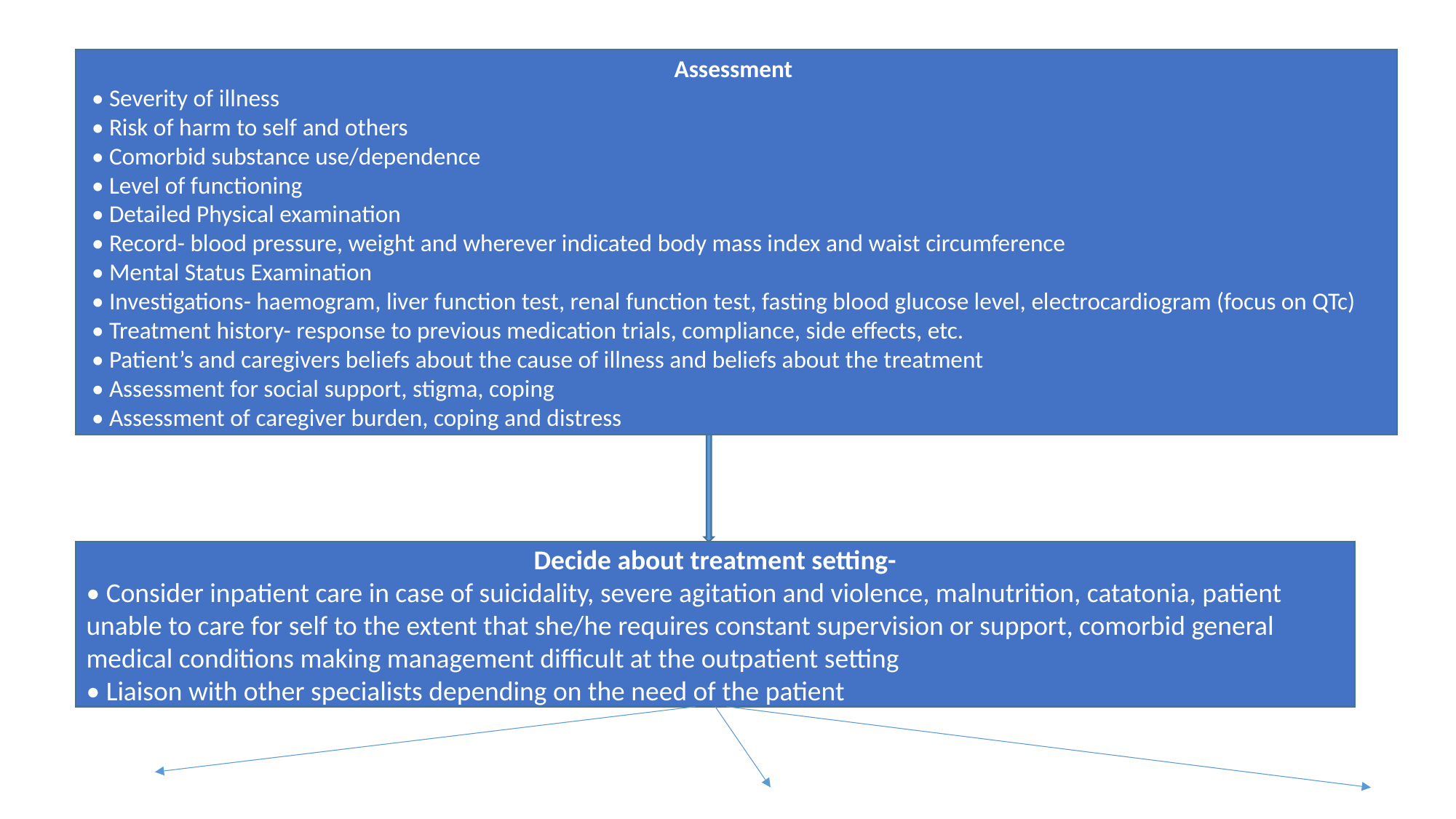

Assessment
 • Severity of illness
 • Risk of harm to self and others
 • Comorbid substance use/dependence
 • Level of functioning
 • Detailed Physical examination
 • Record- blood pressure, weight and wherever indicated body mass index and waist circumference
 • Mental Status Examination
 • Investigations- haemogram, liver function test, renal function test, fasting blood glucose level, electrocardiogram (focus on QTc)
 • Treatment history- response to previous medication trials, compliance, side effects, etc.
 • Patient’s and caregivers beliefs about the cause of illness and beliefs about the treatment
 • Assessment for social support, stigma, coping
 • Assessment of caregiver burden, coping and distress

Decide about treatment setting-
• Consider inpatient care in case of suicidality, severe agitation and violence, malnutrition, catatonia, patient unable to care for self to the extent that she/he requires constant supervision or support, comorbid general medical conditions making management difficult at the outpatient setting
• Liaison with other specialists depending on the need of the patient